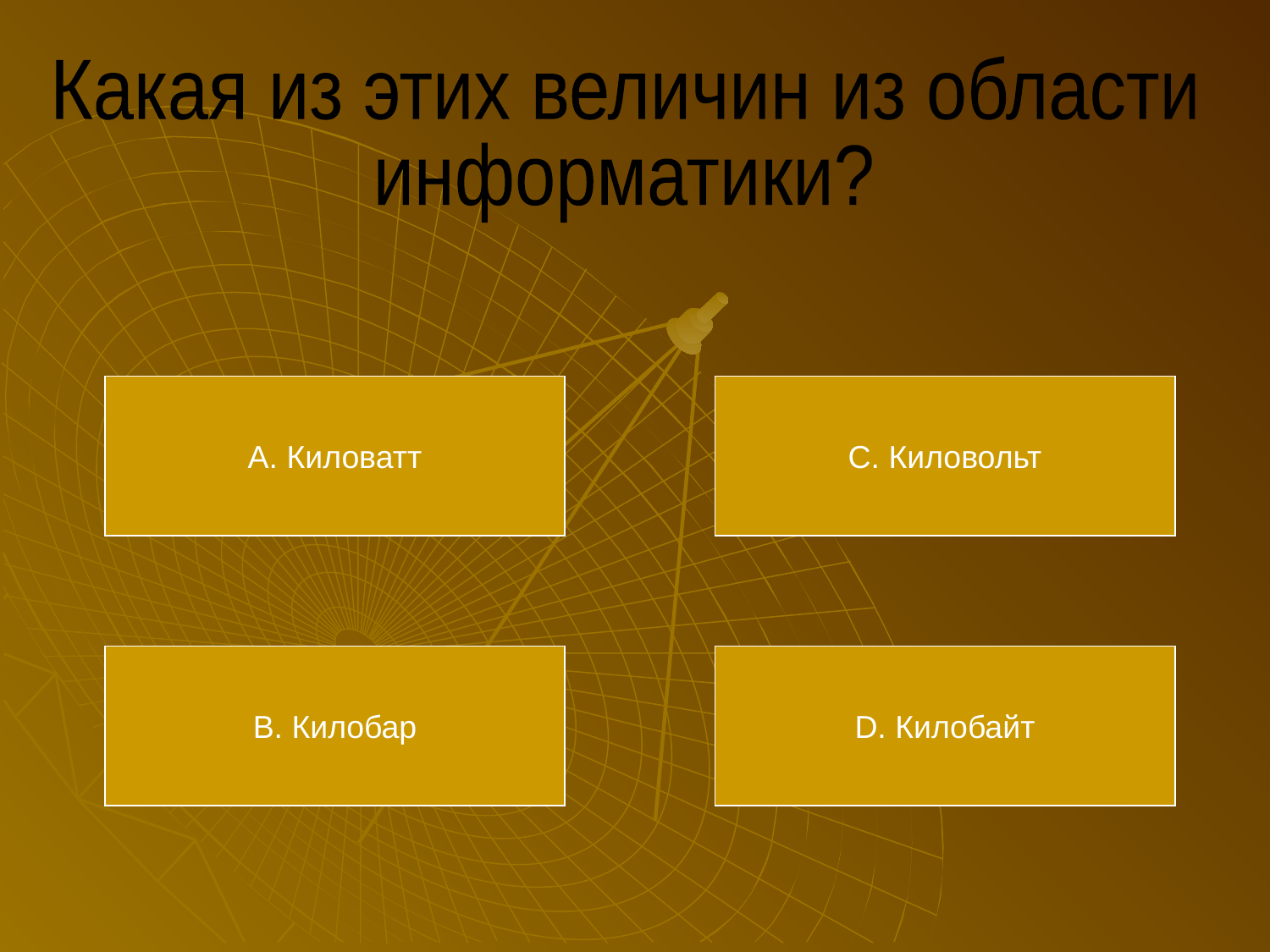

Какая из этих величин из области
информатики?
А. Киловатт
С. Киловольт
В. Килобар
D. Килобайт